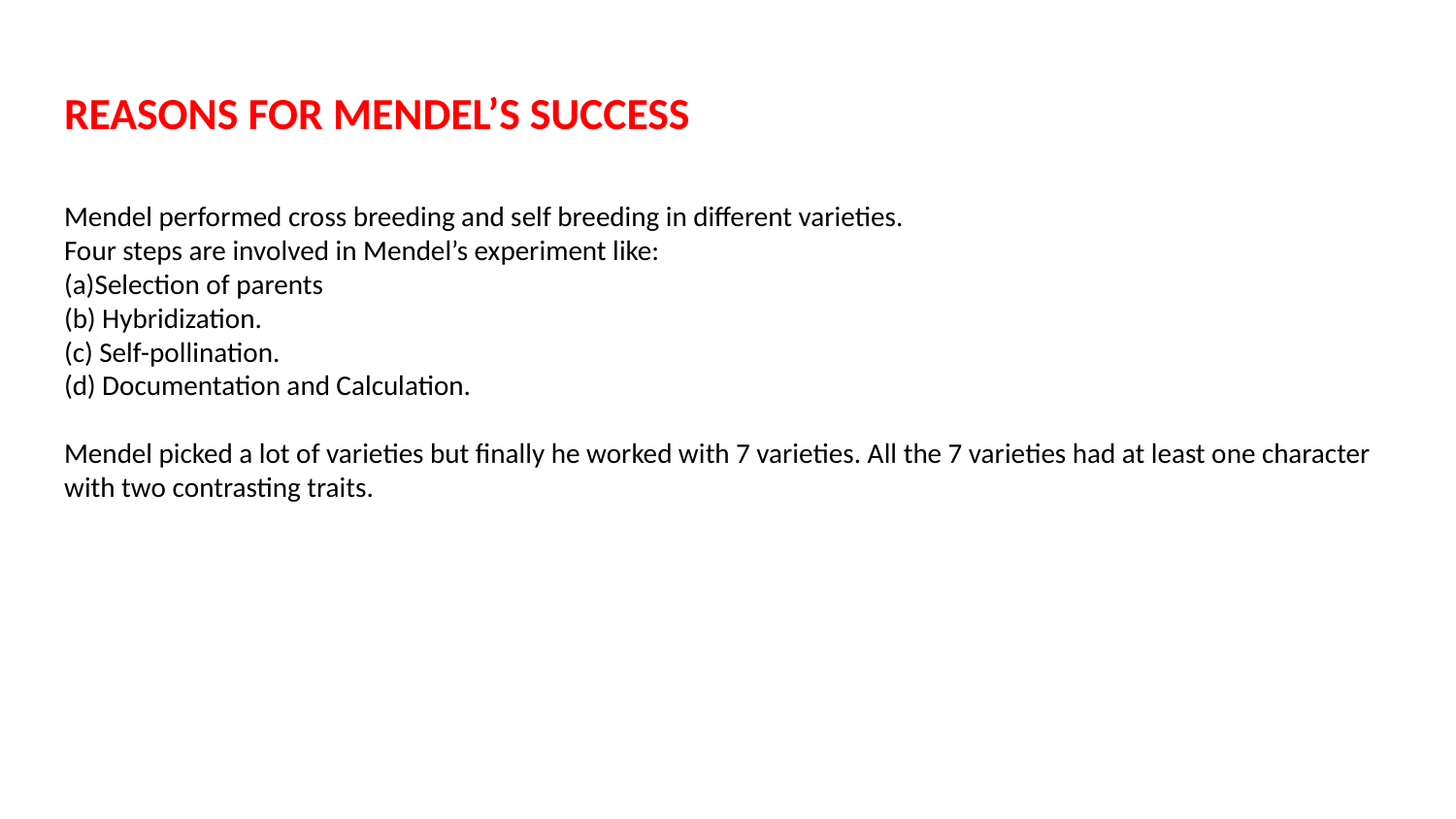

# REASONS FOR MENDEL’S SUCCESS

Mendel performed cross breeding and self breeding in different varieties.
Four steps are involved in Mendel’s experiment like:
(a)Selection of parents
(b) Hybridization.
(c) Self-pollination.
(d) Documentation and Calculation.

Mendel picked a lot of varieties but finally he worked with 7 varieties. All the 7 varieties had at least one character with two contrasting traits.